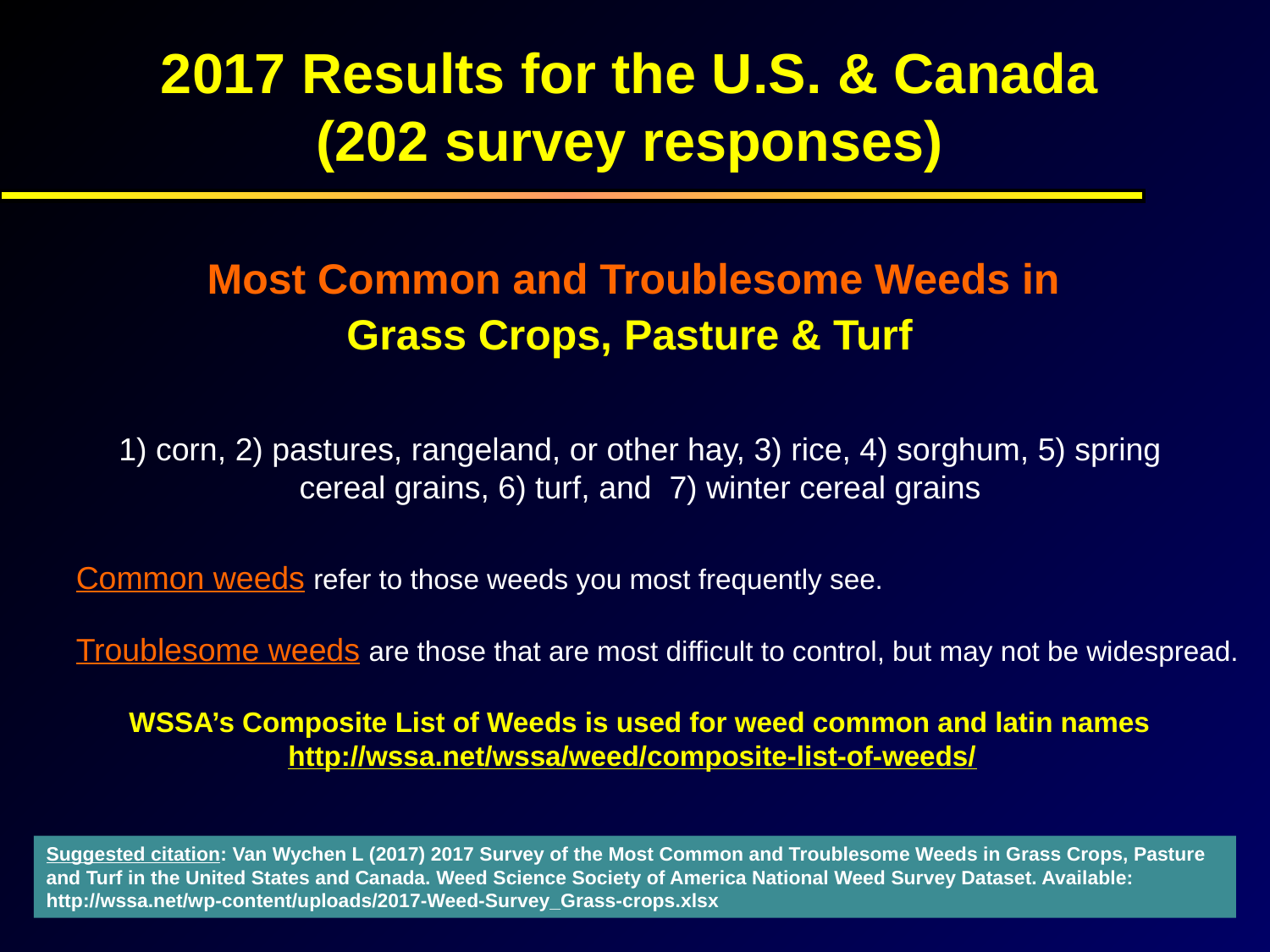

2017 Results for the U.S. & Canada
(202 survey responses)

 Most Common and Troublesome Weeds in
Grass Crops, Pasture & Turf

1) corn, 2) pastures, rangeland, or other hay, 3) rice, 4) sorghum, 5) spring cereal grains, 6) turf, and  7) winter cereal grains
Common weeds refer to those weeds you most frequently see.

Troublesome weeds are those that are most difficult to control, but may not be widespread.
WSSA’s Composite List of Weeds is used for weed common and latin names
http://wssa.net/wssa/weed/composite-list-of-weeds/
Suggested citation: Van Wychen L (2017) 2017 Survey of the Most Common and Troublesome Weeds in Grass Crops, Pasture and Turf in the United States and Canada. Weed Science Society of America National Weed Survey Dataset. Available: http://wssa.net/wp-content/uploads/2017-Weed-Survey_Grass-crops.xlsx